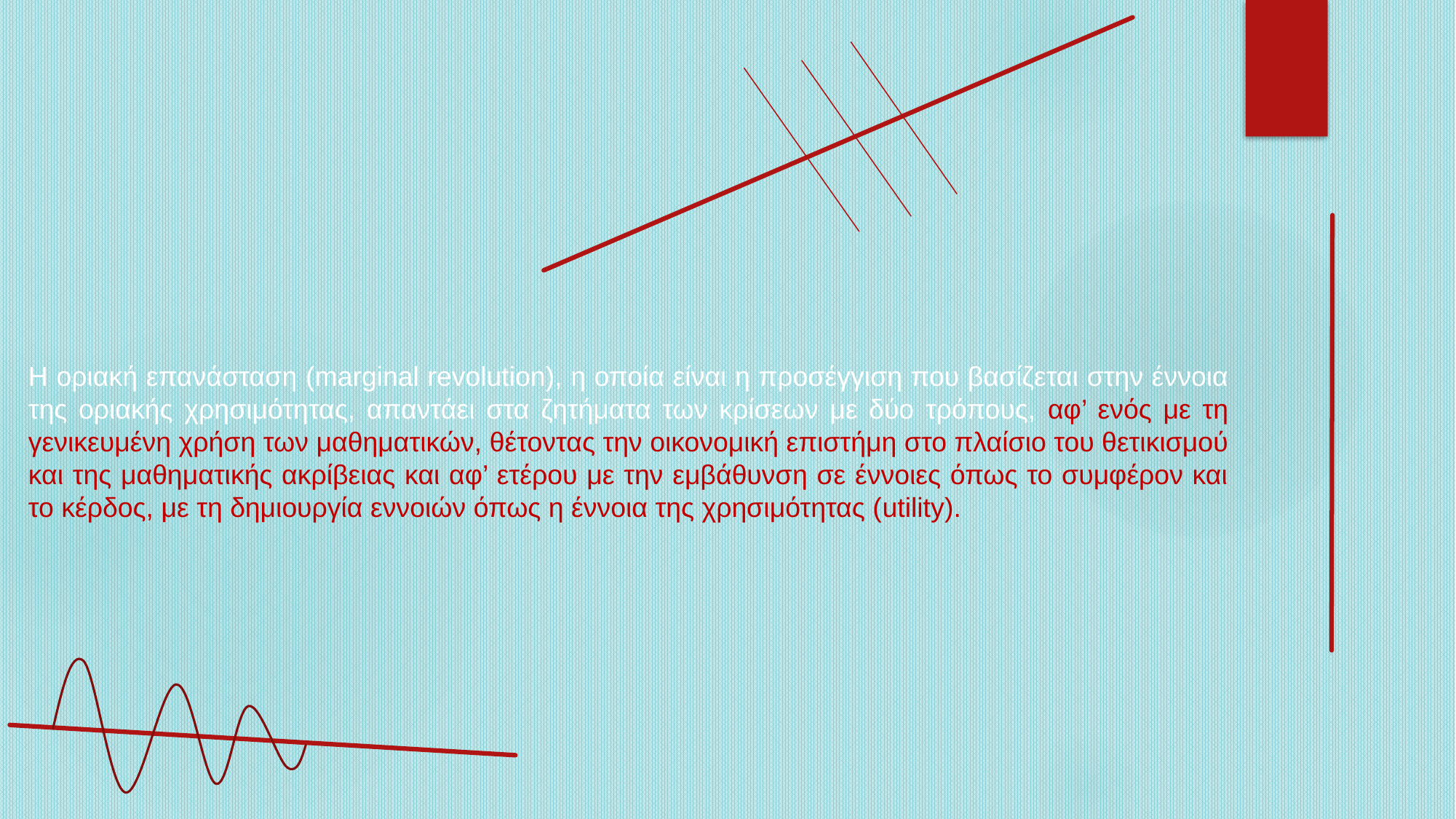

Η οριακή επανάσταση (marginal revolution), η οποία είναι η προσέγγιση που βασίζεται στην έννοια της οριακής χρησιμότητας, απαντάει στα ζητήματα των κρίσεων με δύο τρόπους, αφ’ ενός με τη γενικευμένη χρήση των μαθηματικών, θέτοντας την οικονομική επιστήμη στο πλαίσιο του θετικισμού και της μαθηματικής ακρίβειας και αφ’ ετέρου με την εμβάθυνση σε έννοιες όπως το συμφέρον και το κέρδος, με τη δημιουργία εννοιών όπως η έννοια της χρησιμότητας (utility).